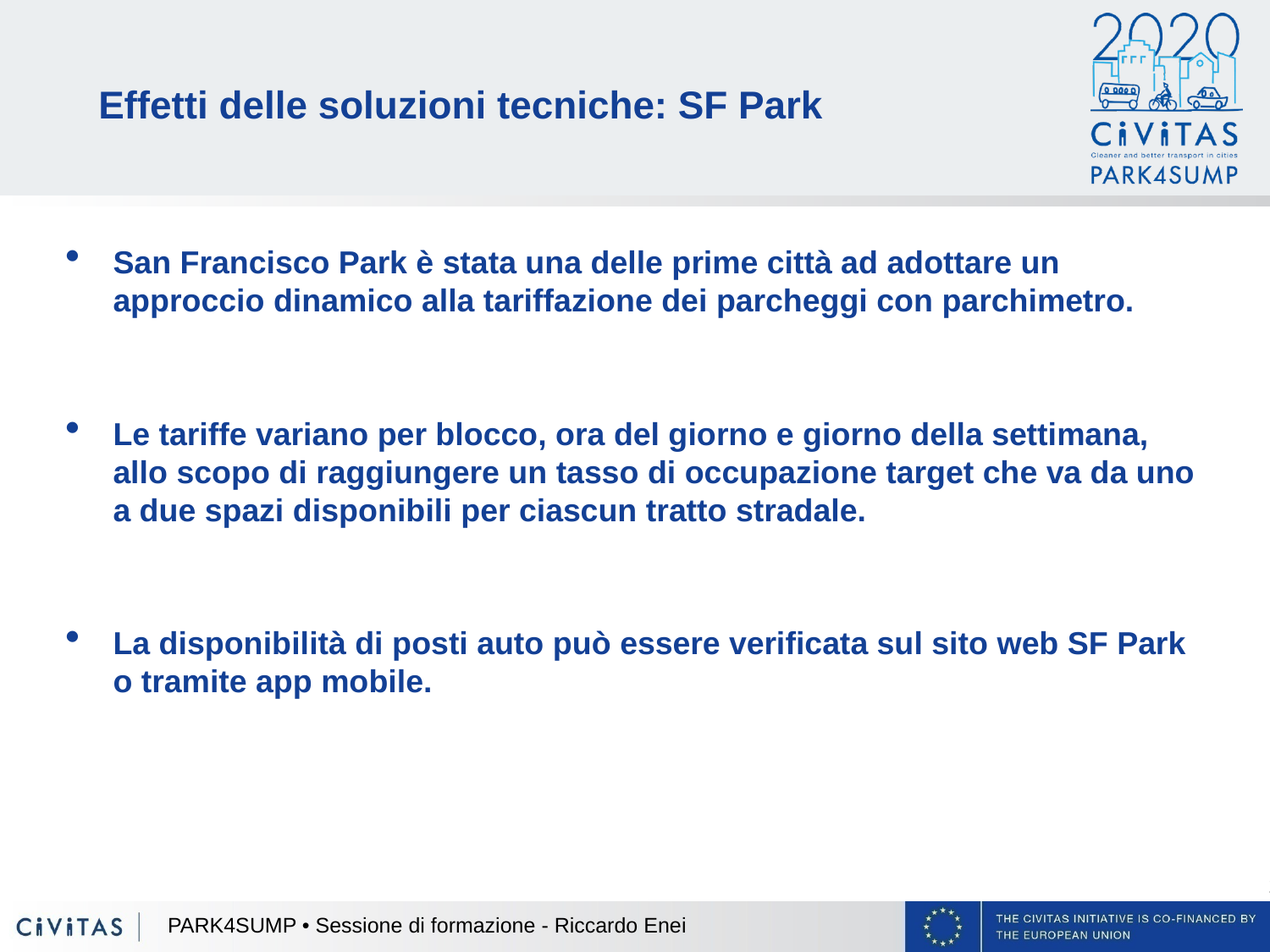

Effetti delle soluzioni tecniche: SF Park
San Francisco Park è stata una delle prime città ad adottare un approccio dinamico alla tariffazione dei parcheggi con parchimetro.

Le tariffe variano per blocco, ora del giorno e giorno della settimana, allo scopo di raggiungere un tasso di occupazione target che va da uno a due spazi disponibili per ciascun tratto stradale.

La disponibilità di posti auto può essere verificata sul sito web SF Park o tramite app mobile.

PARK4SUMP • Sessione di formazione - Riccardo Enei